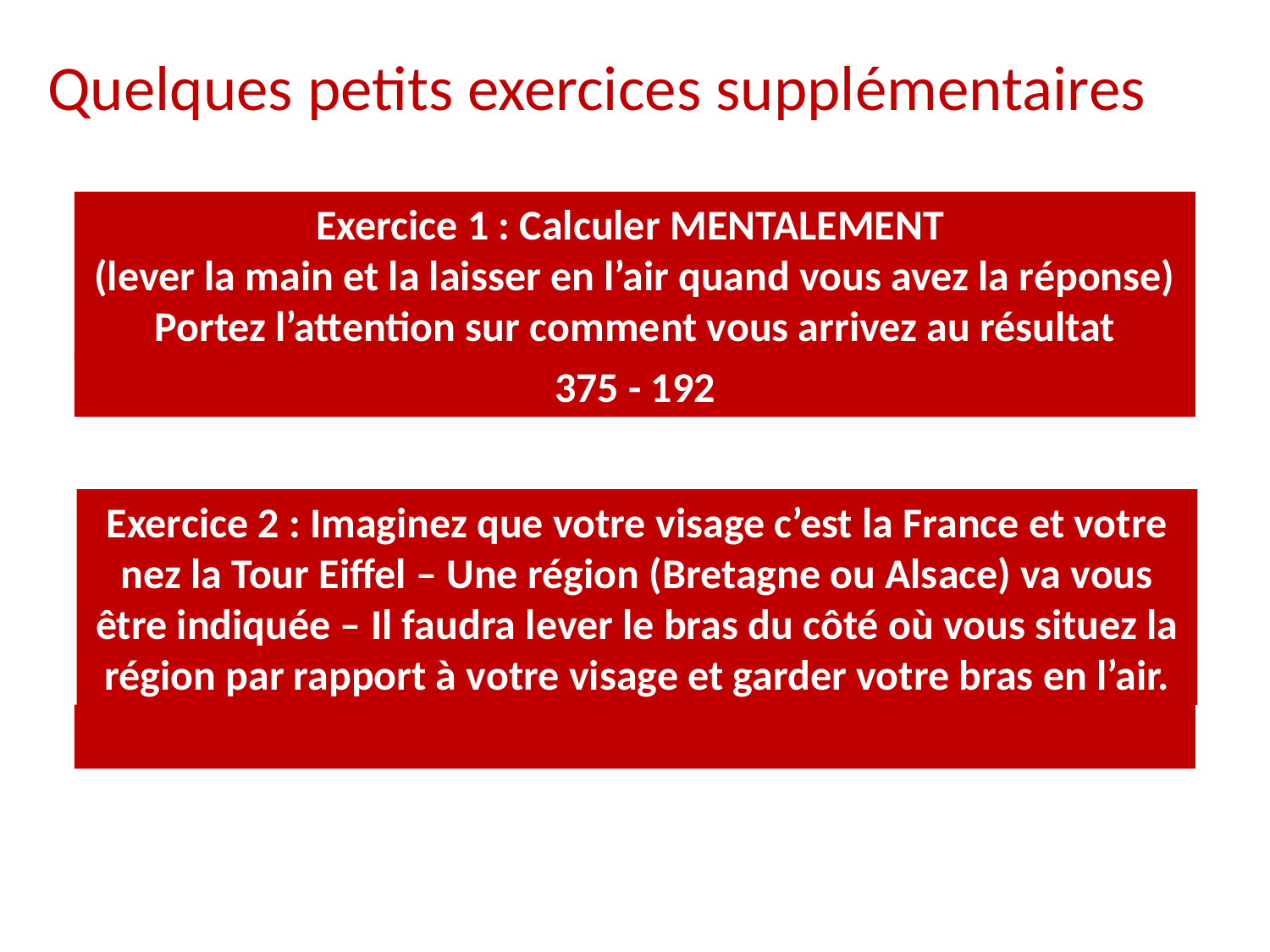

Quelques petits exercices supplémentaires
Exercice 1 : Calculer MENTALEMENT
(lever la main et la laisser en l’air quand vous avez la réponse)
Portez l’attention sur comment vous arrivez au résultat
375 - 192
Exercice 2 : Imaginez que votre visage c’est la France et votre nez la Tour Eiffel – Une région (Bretagne ou Alsace) va vous être indiquée – Il faudra lever le bras du côté où vous situez la région par rapport à votre visage et garder votre bras en l’air.